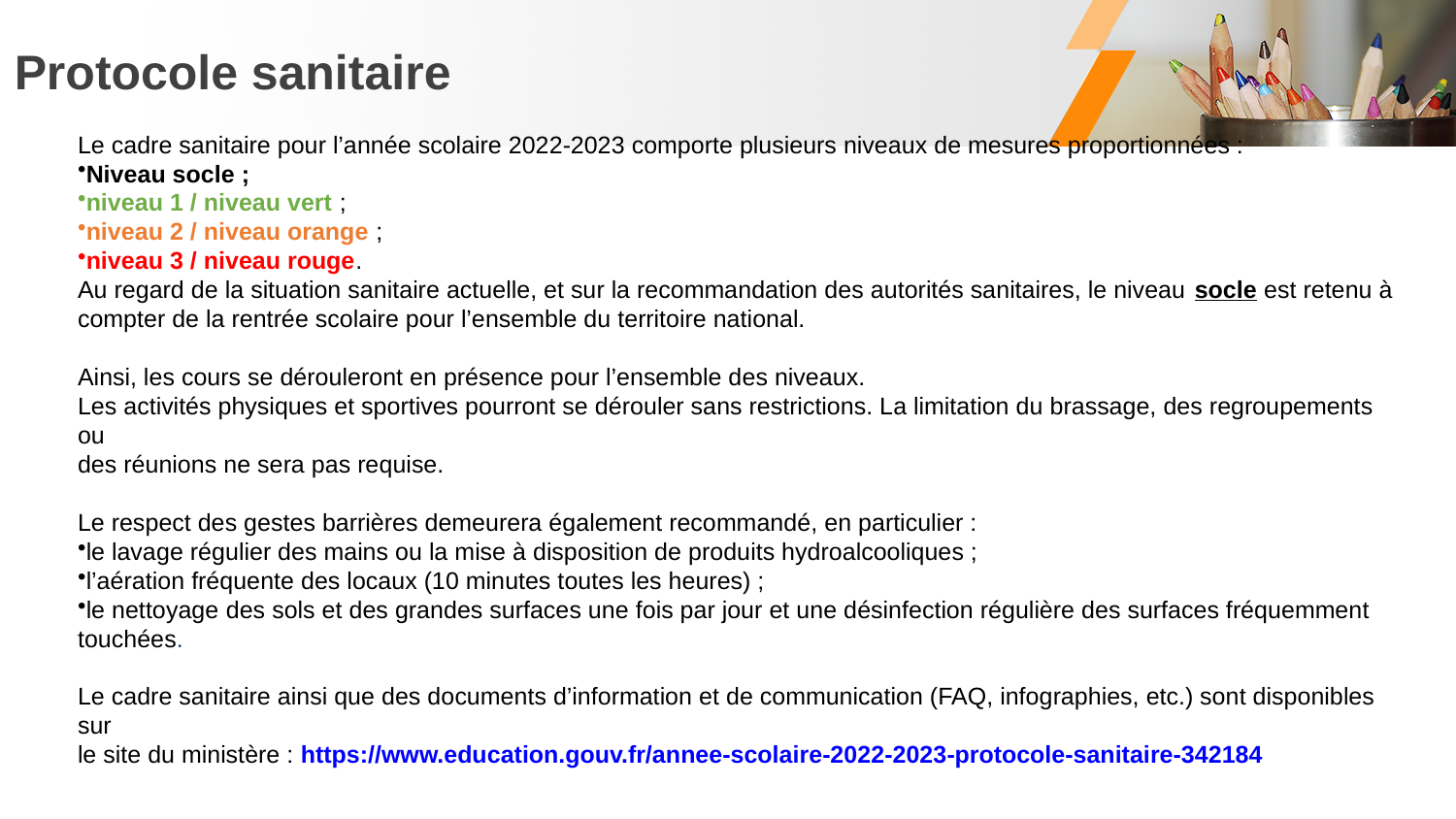

Protocole sanitaire
Le cadre sanitaire pour l’année scolaire 2022-2023 comporte plusieurs niveaux de mesures proportionnées :
Niveau socle ;
niveau 1 / niveau vert ;
niveau 2 / niveau orange ;
niveau 3 / niveau rouge.
Au regard de la situation sanitaire actuelle, et sur la recommandation des autorités sanitaires, le niveau socle est retenu à compter de la rentrée scolaire pour l’ensemble du territoire national.

Ainsi, les cours se dérouleront en présence pour l’ensemble des niveaux.
Les activités physiques et sportives pourront se dérouler sans restrictions. La limitation du brassage, des regroupements ou
des réunions ne sera pas requise.

Le respect des gestes barrières demeurera également recommandé, en particulier :
le lavage régulier des mains ou la mise à disposition de produits hydroalcooliques ;
l’aération fréquente des locaux (10 minutes toutes les heures) ;
le nettoyage des sols et des grandes surfaces une fois par jour et une désinfection régulière des surfaces fréquemment touchées.

Le cadre sanitaire ainsi que des documents d’information et de communication (FAQ, infographies, etc.) sont disponibles sur
le site du ministère : https://www.education.gouv.fr/annee-scolaire-2022-2023-protocole-sanitaire-342184